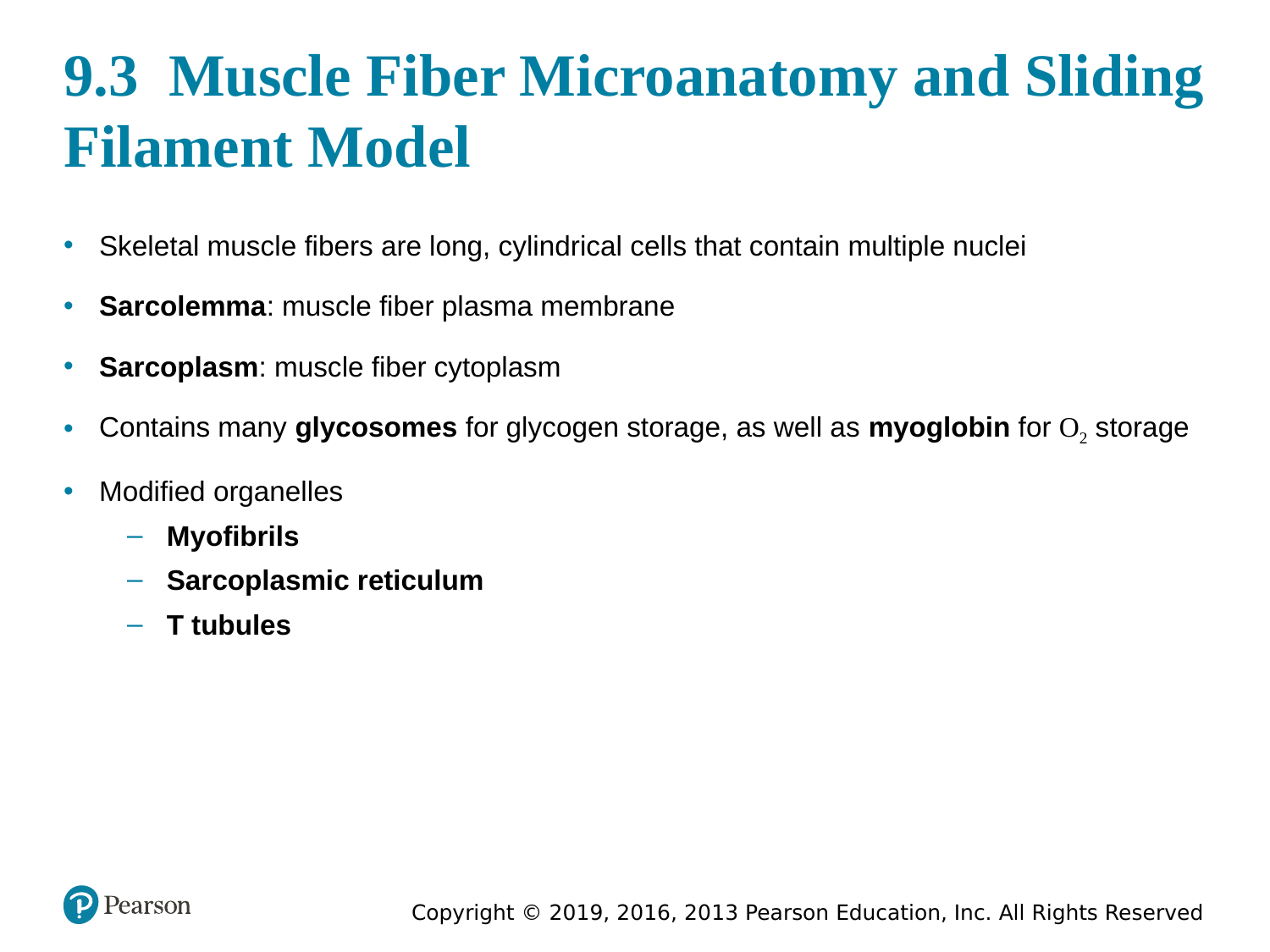

# 9.3  Muscle Fiber Microanatomy and Sliding Filament Model
Skeletal muscle fibers are long, cylindrical cells that contain multiple nuclei
Sarcolemma: muscle fiber plasma membrane
Sarcoplasm: muscle fiber cytoplasm
Contains many glycosomes for glycogen storage, as well as myoglobin for O2 storage
Modified organelles
Myofibrils
Sarcoplasmic reticulum
T tubules